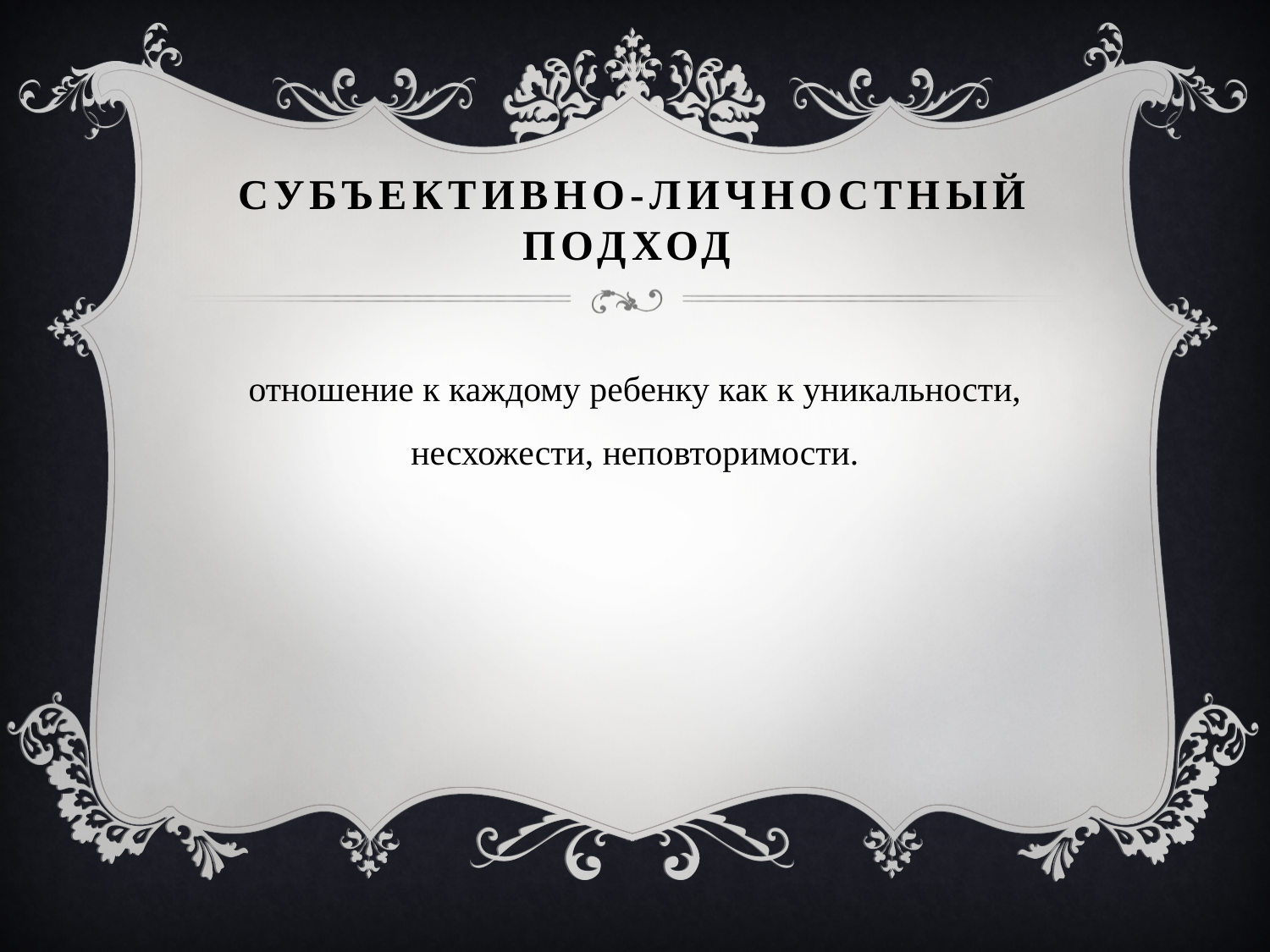

# Субъективно-личностный подход
отношение к каждому ребенку как к уникальности, несхожести, неповторимости.